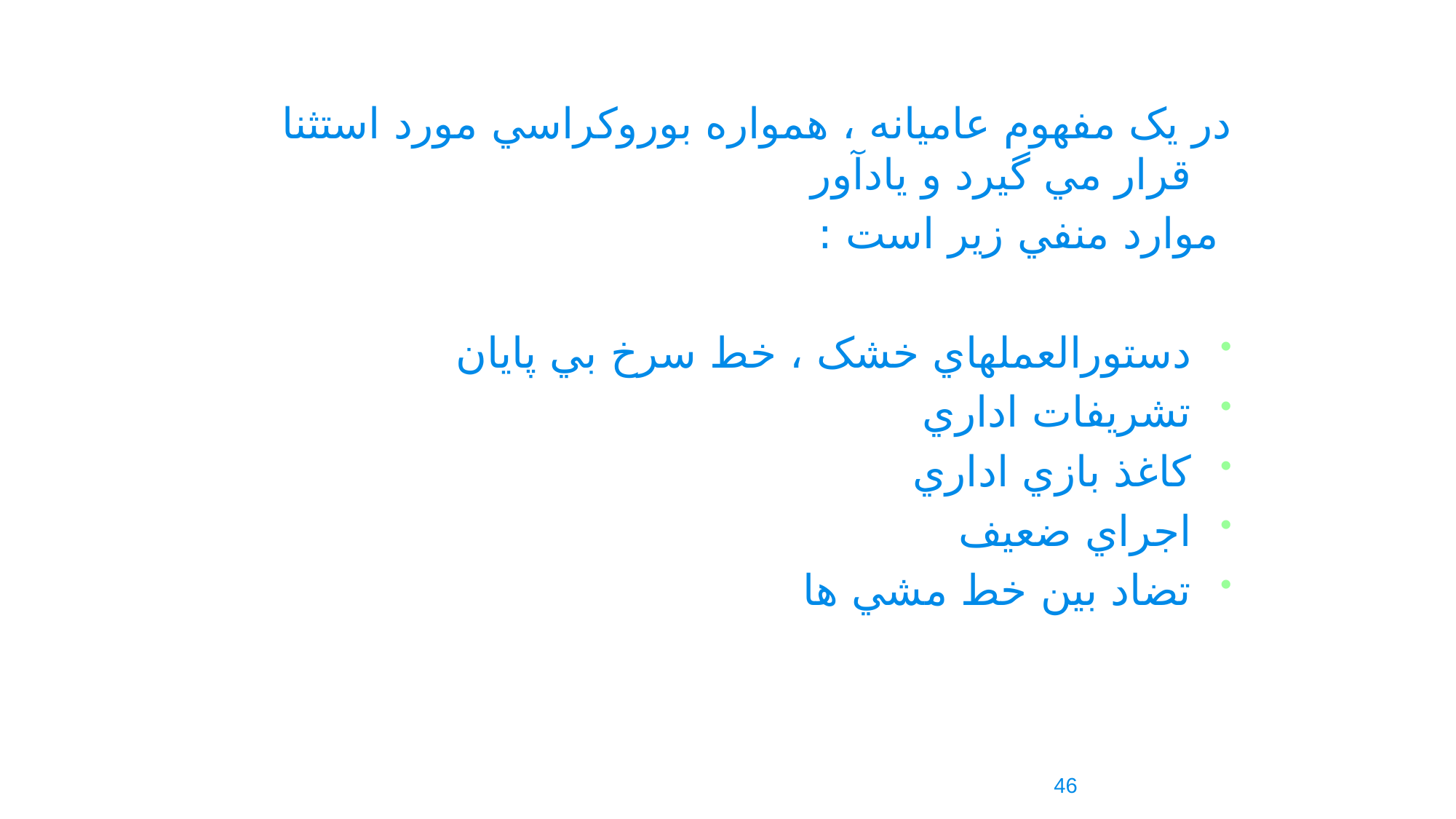

در يک مفهوم عاميانه ، همواره بوروکراسي مورد استثنا قرار مي گيرد و يادآور
 موارد منفي زير است :

دستورالعملهاي خشک ، خط سرخ بي پايان
تشريفات اداري
کاغذ بازي اداري
اجراي ضعيف
تضاد بين خط مشي ها
46